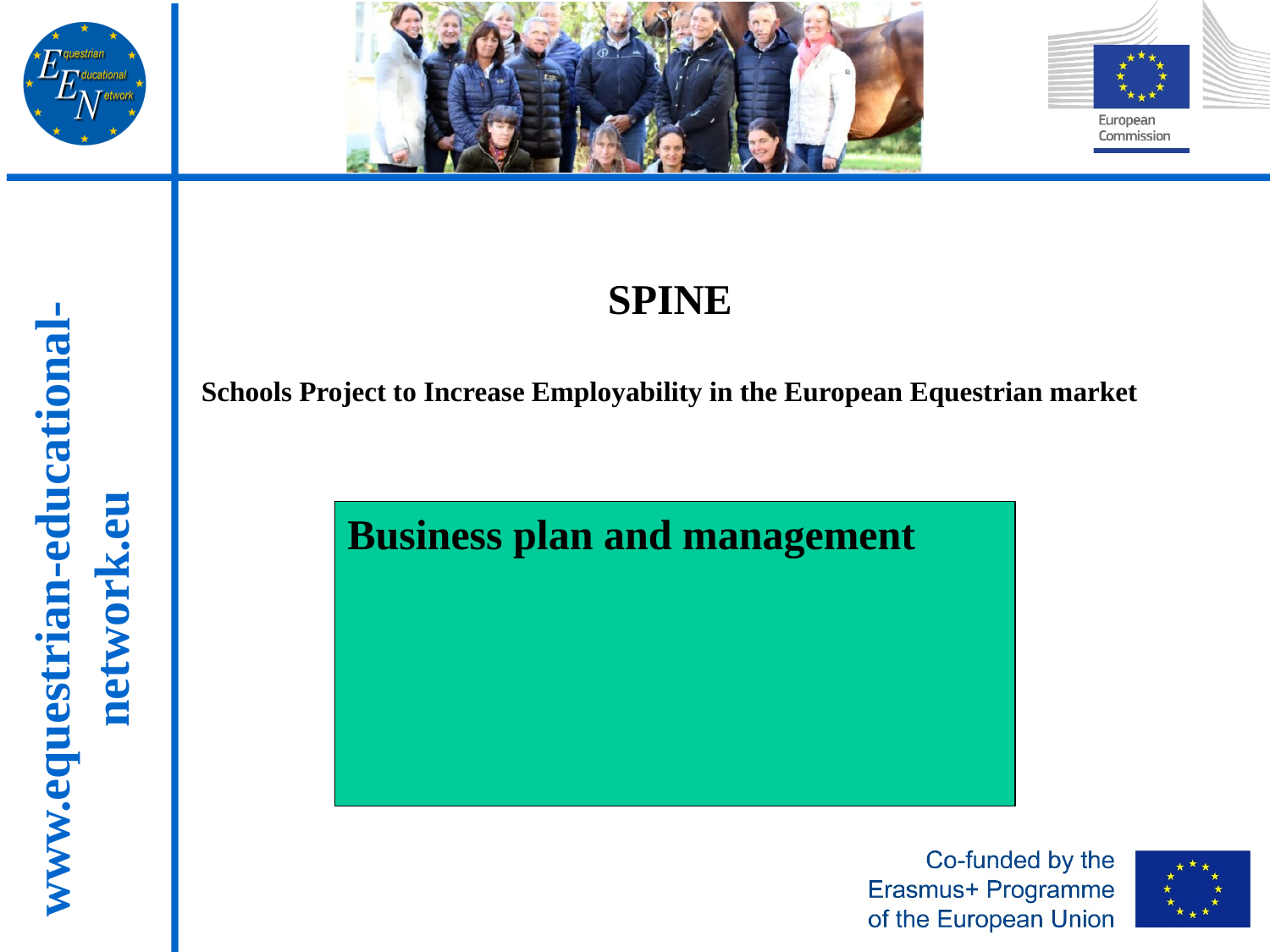

SPINE

Schools Project to Increase Employability in the European Equestrian market
Business plan and management